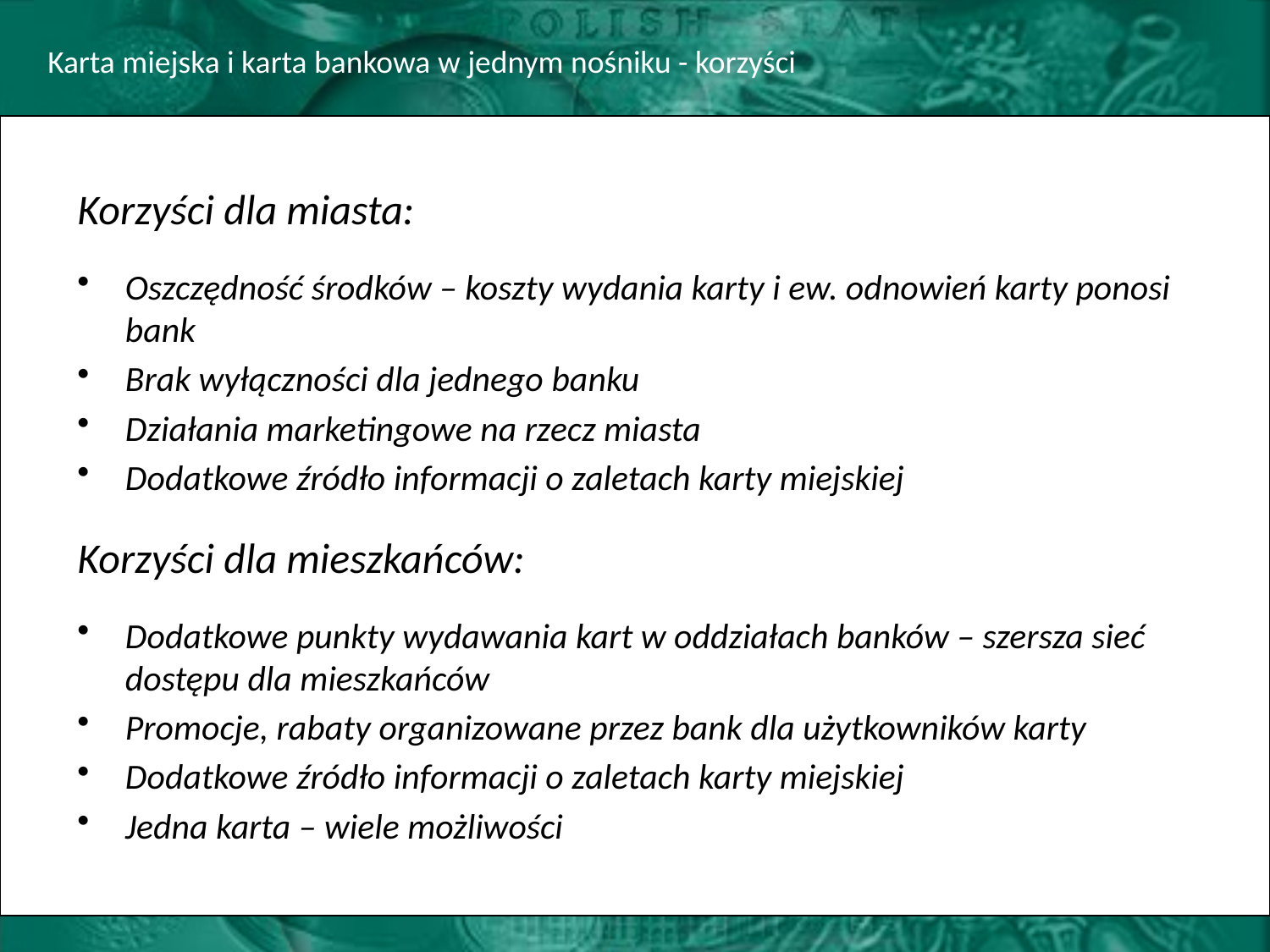

Karta miejska i karta bankowa w jednym nośniku - korzyści
Korzyści dla miasta:

Oszczędność środków – koszty wydania karty i ew. odnowień karty ponosi bank
Brak wyłączności dla jednego banku
Działania marketingowe na rzecz miasta
Dodatkowe źródło informacji o zaletach karty miejskiej

Korzyści dla mieszkańców:

Dodatkowe punkty wydawania kart w oddziałach banków – szersza sieć dostępu dla mieszkańców
Promocje, rabaty organizowane przez bank dla użytkowników karty
Dodatkowe źródło informacji o zaletach karty miejskiej
Jedna karta – wiele możliwości